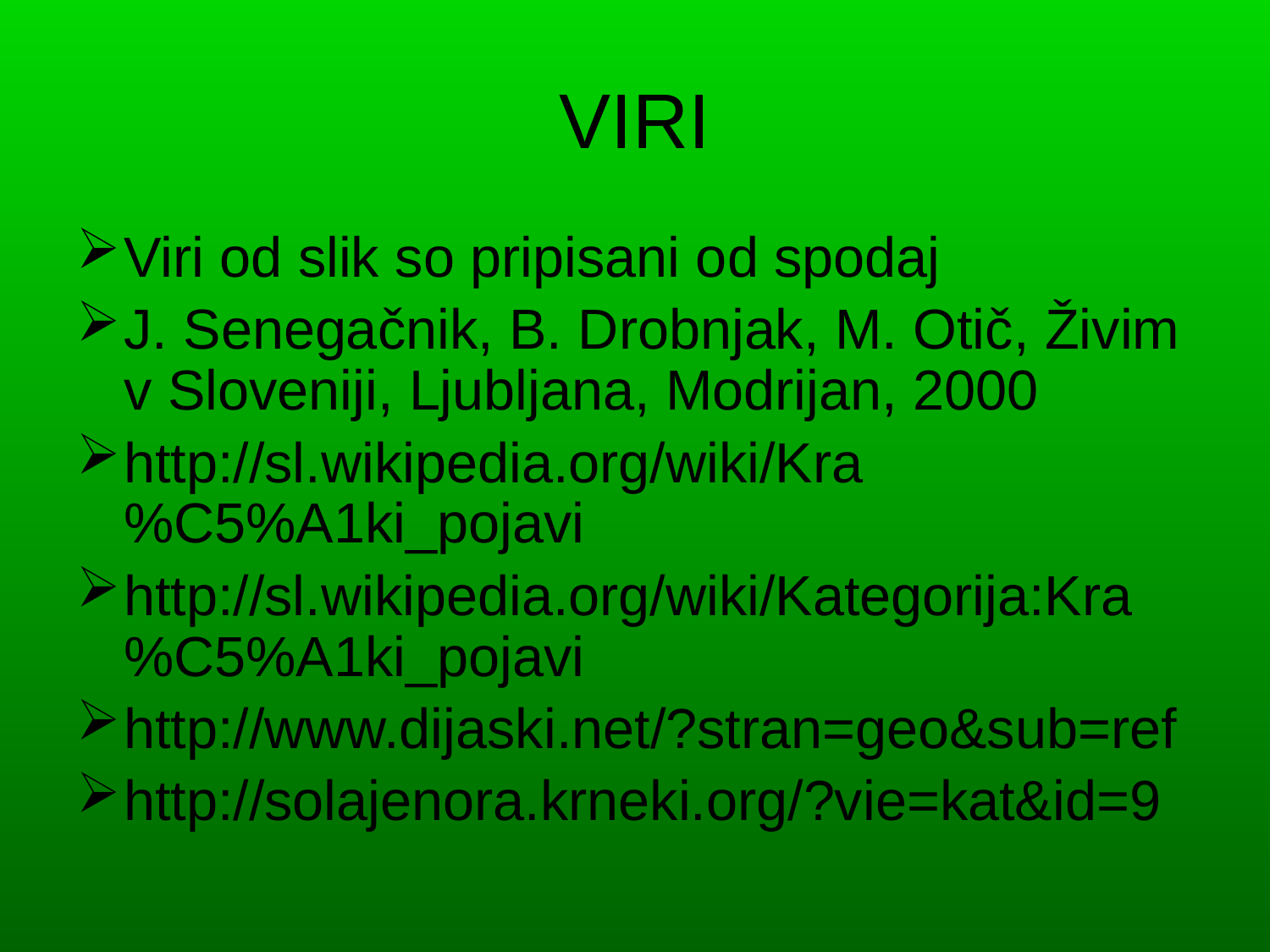

# VIRI
Viri od slik so pripisani od spodaj
J. Senegačnik, B. Drobnjak, M. Otič, Živim v Sloveniji, Ljubljana, Modrijan, 2000
http://sl.wikipedia.org/wiki/Kra%C5%A1ki_pojavi
http://sl.wikipedia.org/wiki/Kategorija:Kra%C5%A1ki_pojavi
http://www.dijaski.net/?stran=geo&sub=ref
http://solajenora.krneki.org/?vie=kat&id=9